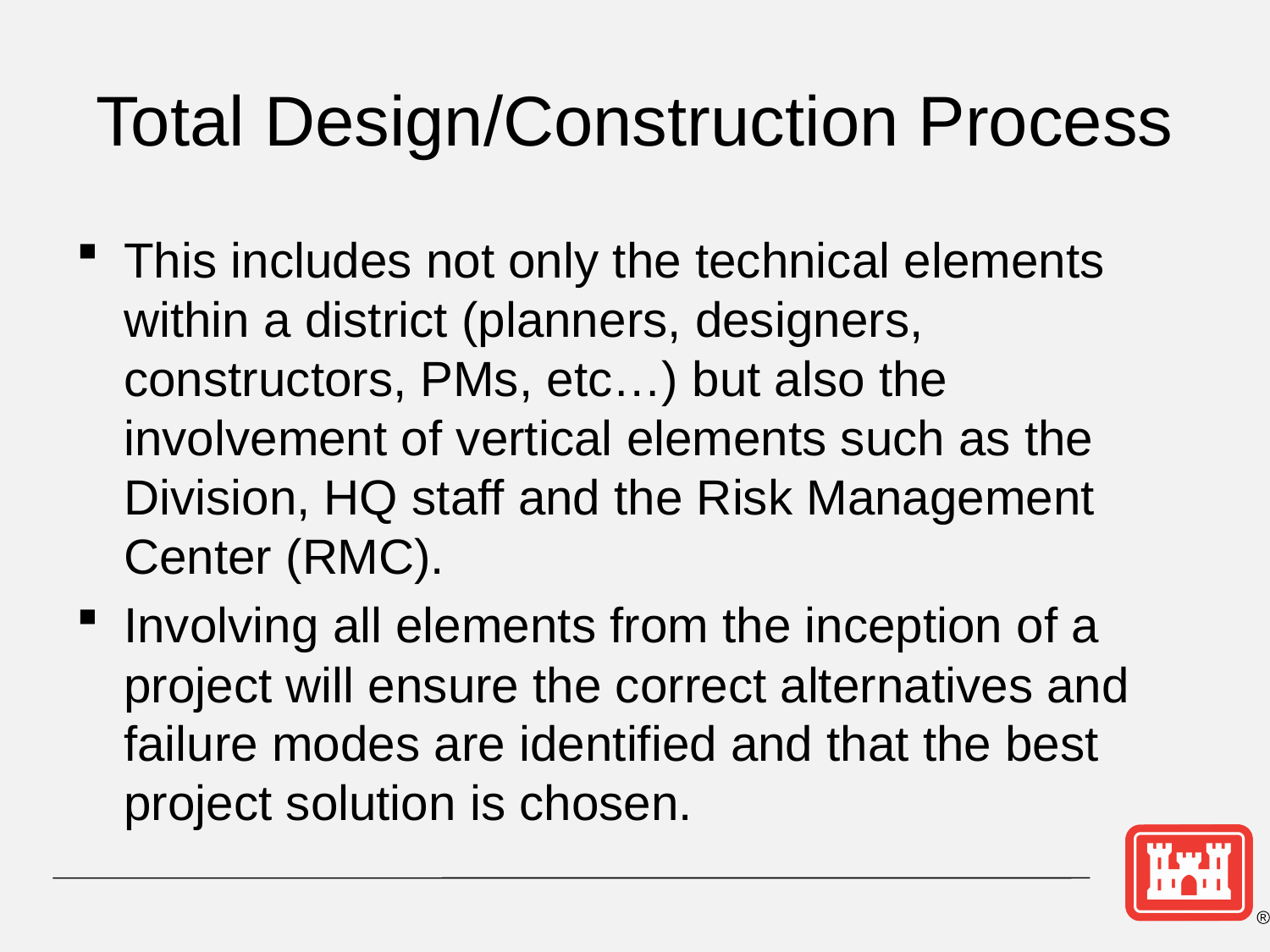

# Total Design/Construction Process
This includes not only the technical elements within a district (planners, designers, constructors, PMs, etc…) but also the involvement of vertical elements such as the Division, HQ staff and the Risk Management Center (RMC).
Involving all elements from the inception of a project will ensure the correct alternatives and failure modes are identified and that the best project solution is chosen.